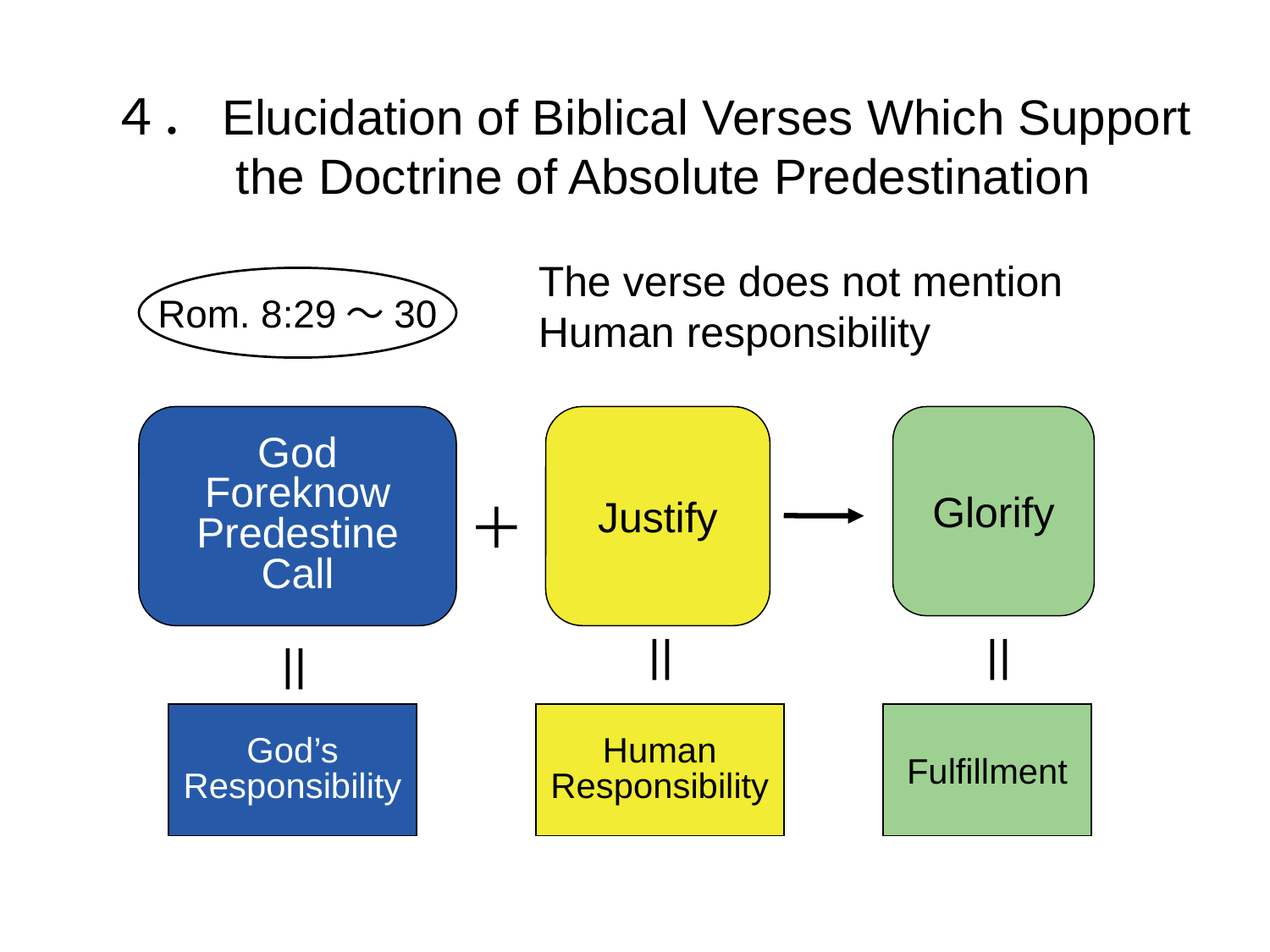

４．Elucidation of Biblical Verses Which Support
		the Doctrine of Absolute Predestination
The verse does not mention
Human responsibility
Rom. 8:29～30
God
Foreknow
Predestine
Call
Justify
Glorify
＋

＝
＝
＝
God’s
Responsibility
Human
Responsibility
Fulfillment